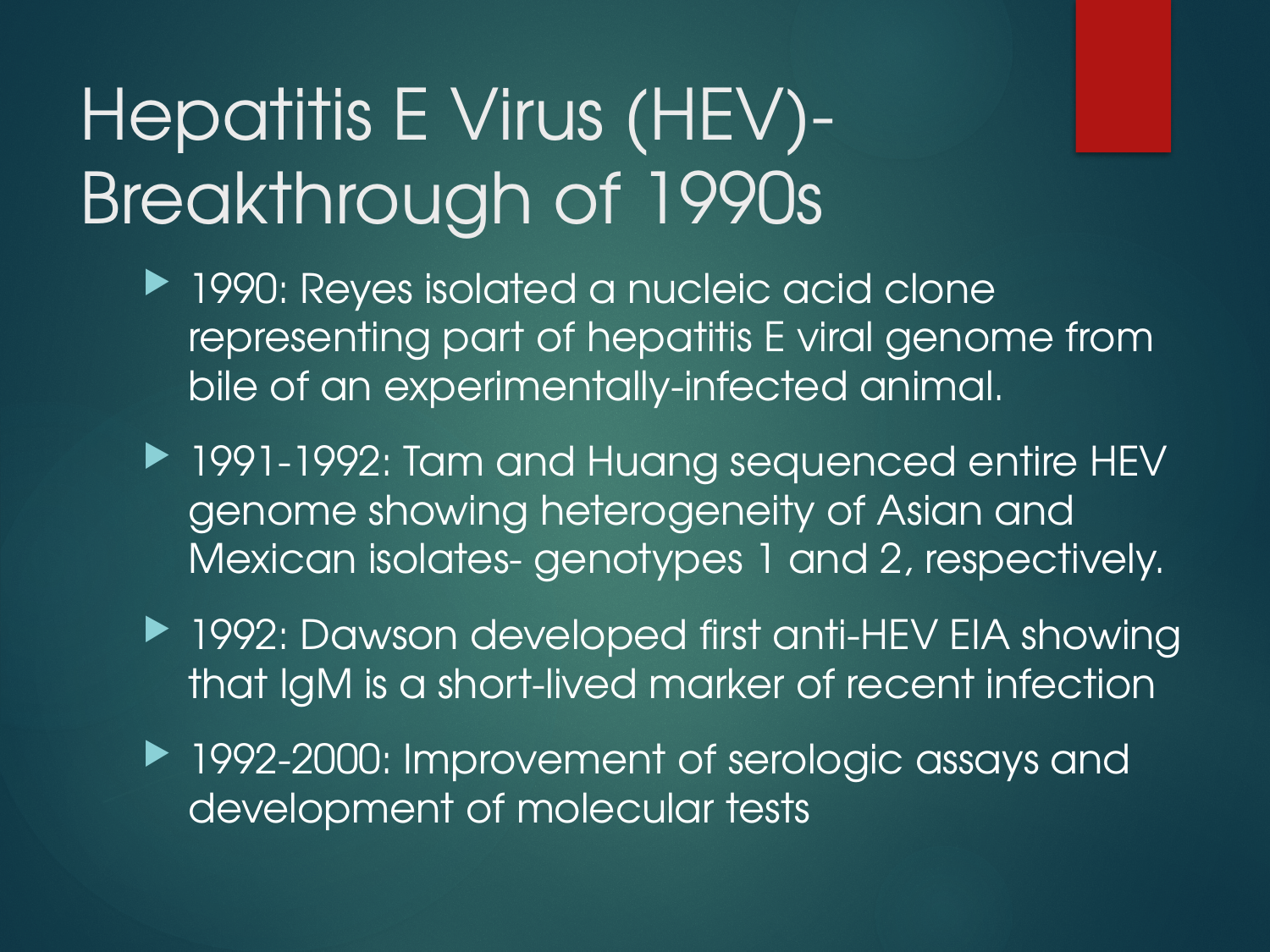

# Hepatitis E Virus (HEV)- Breakthrough of 1990s
1990: Reyes isolated a nucleic acid clone representing part of hepatitis E viral genome from bile of an experimentally-infected animal.
1991-1992: Tam and Huang sequenced entire HEV genome showing heterogeneity of Asian and Mexican isolates- genotypes 1 and 2, respectively.
1992: Dawson developed first anti-HEV EIA showing that IgM is a short-lived marker of recent infection
1992-2000: Improvement of serologic assays and development of molecular tests